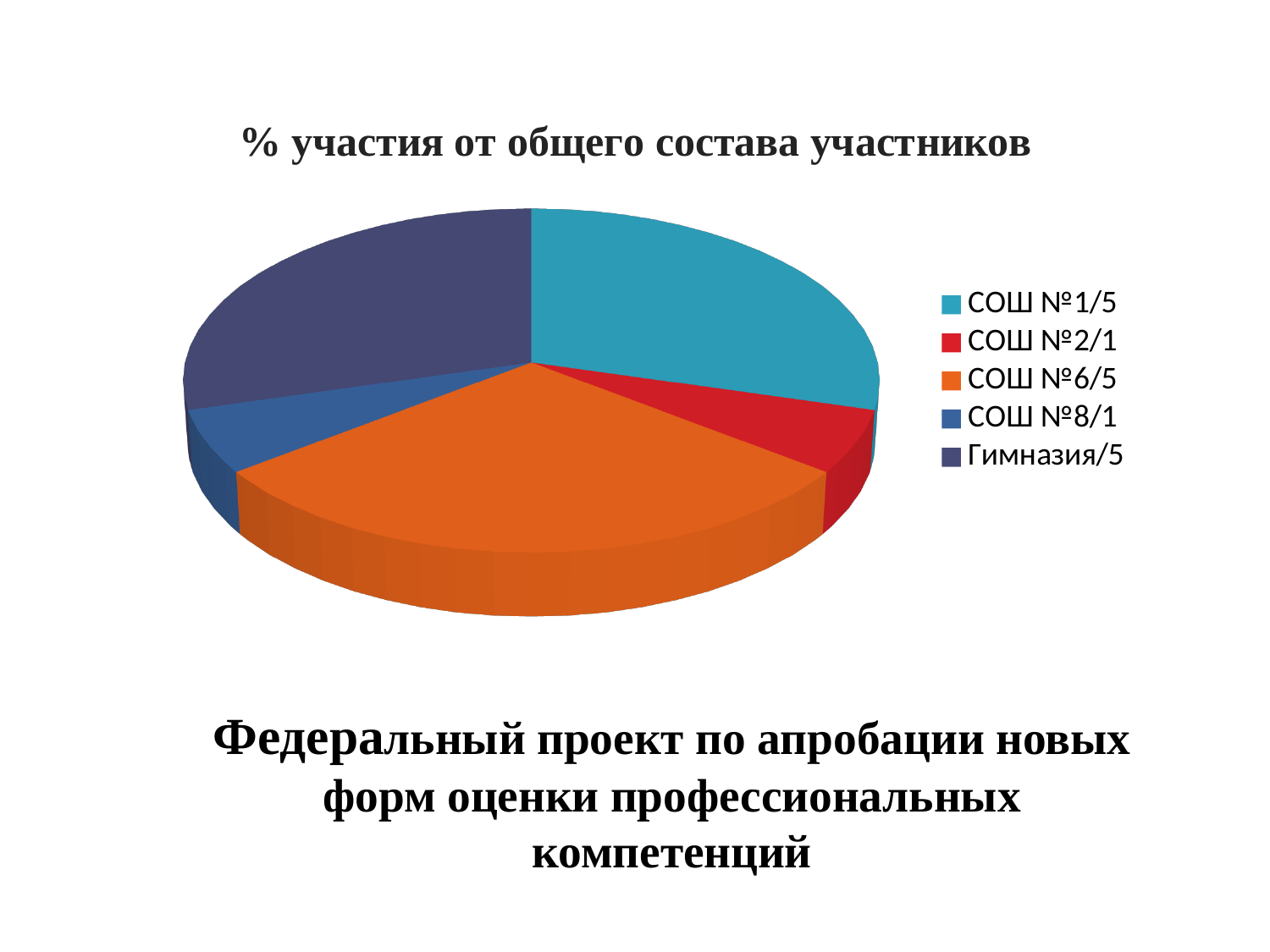

[unsupported chart]

# Федеральный проект по апробации новых форм оценки профессиональных компетенций